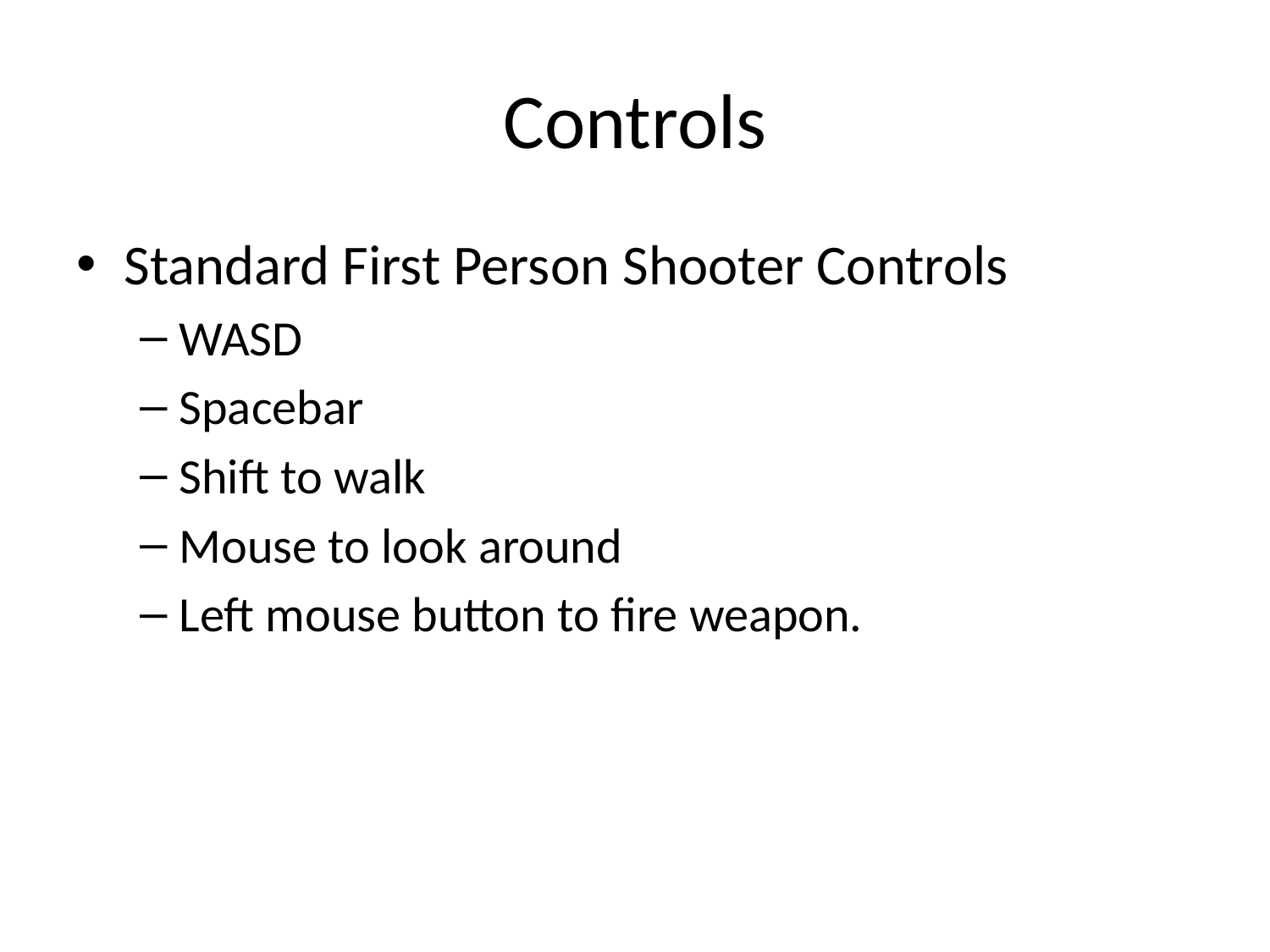

# Controls
Standard First Person Shooter Controls
WASD
Spacebar
Shift to walk
Mouse to look around
Left mouse button to fire weapon.